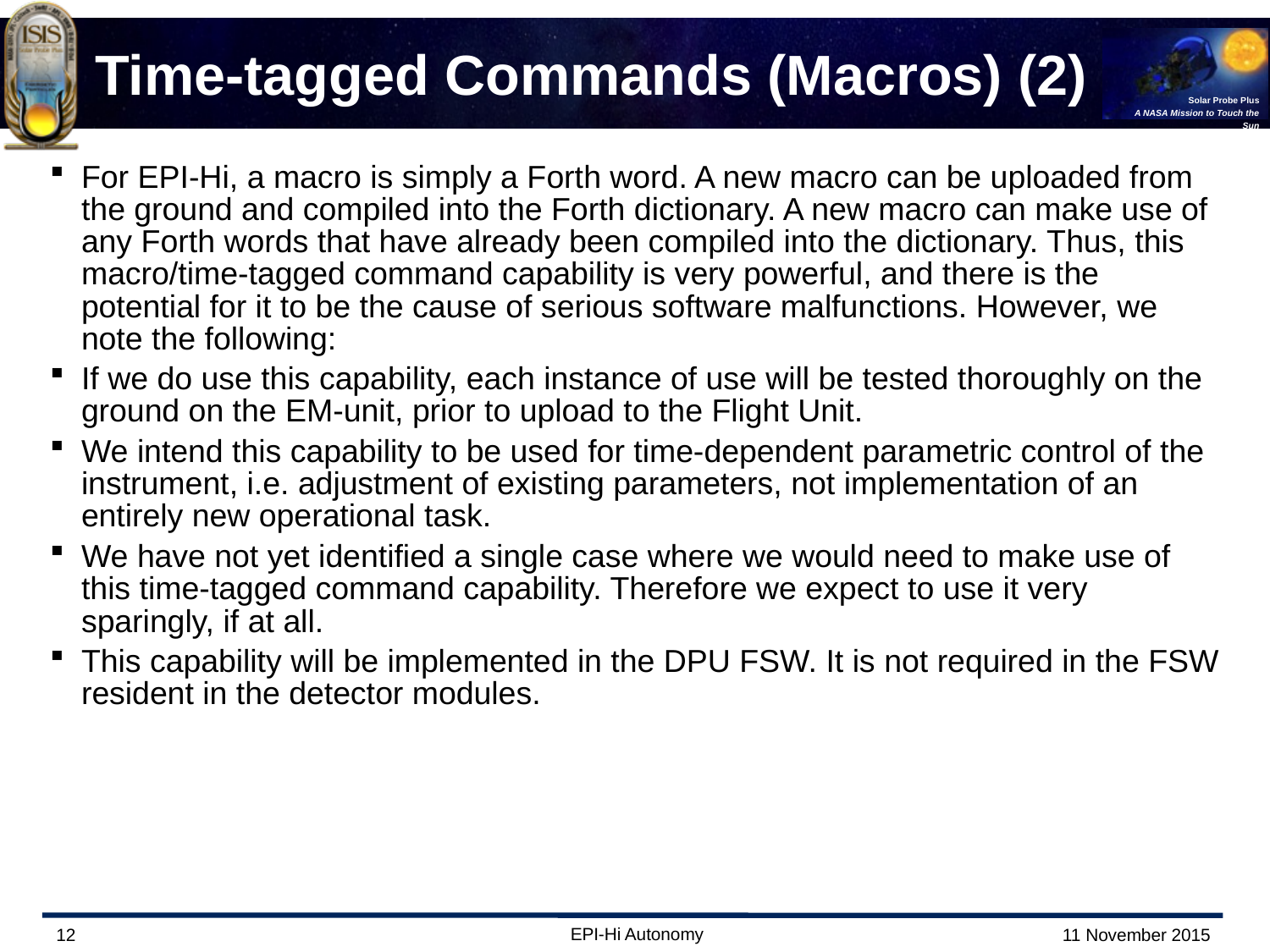

For EPI-Hi, a macro is simply a Forth word. A new macro can be uploaded from the ground and compiled into the Forth dictionary. A new macro can make use of any Forth words that have already been compiled into the dictionary. Thus, this macro/time-tagged command capability is very powerful, and there is the potential for it to be the cause of serious software malfunctions. However, we note the following:
If we do use this capability, each instance of use will be tested thoroughly on the ground on the EM-unit, prior to upload to the Flight Unit.
We intend this capability to be used for time-dependent parametric control of the instrument, i.e. adjustment of existing parameters, not implementation of an entirely new operational task.
We have not yet identified a single case where we would need to make use of this time-tagged command capability. Therefore we expect to use it very sparingly, if at all.
This capability will be implemented in the DPU FSW. It is not required in the FSW resident in the detector modules.
# Time-tagged Commands (Macros) (2)